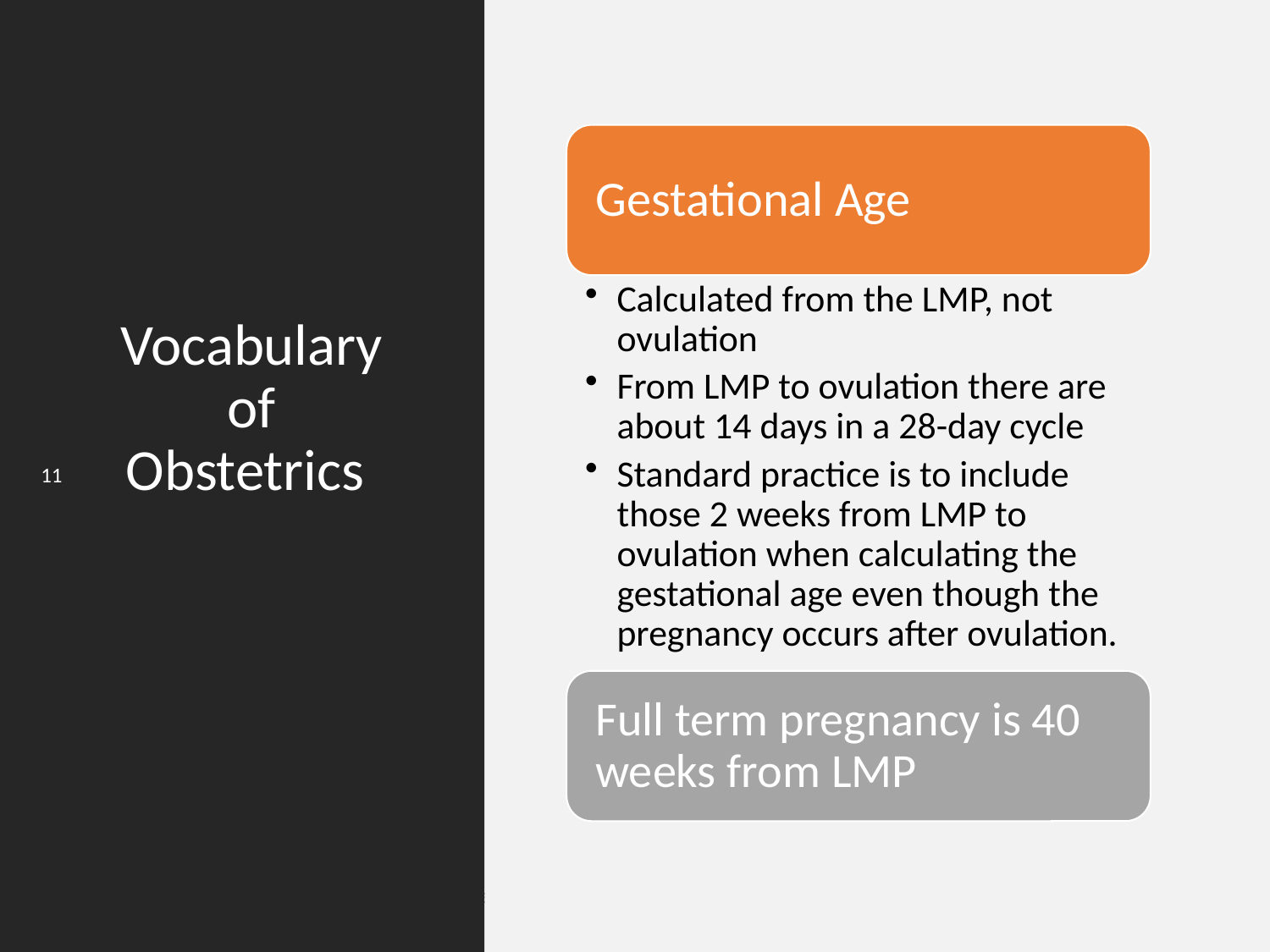

Gestational Age
Calculated from the LMP, not ovulation
From LMP to ovulation there are about 14 days in a 28-day cycle
Standard practice is to include those 2 weeks from LMP to ovulation when calculating the gestational age even though the pregnancy occurs after ovulation.
Full term pregnancy is 40 weeks from LMP
# Vocabulary of Obstetrics
11